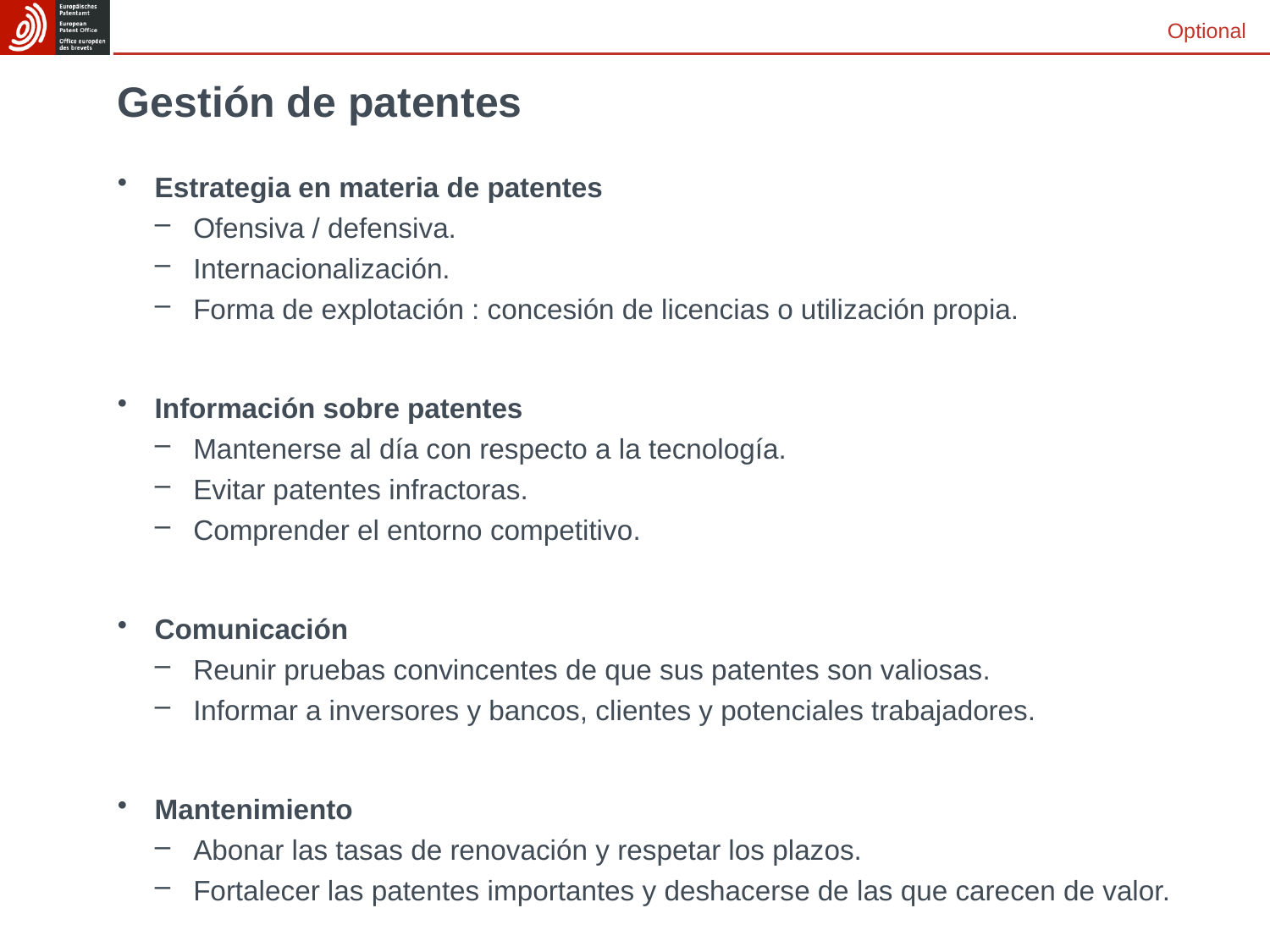

Optional
# Gestión de patentes
Estrategia en materia de patentes
Ofensiva / defensiva.
Internacionalización.
Forma de explotación : concesión de licencias o utilización propia.

Información sobre patentes
Mantenerse al día con respecto a la tecnología.
Evitar patentes infractoras.
Comprender el entorno competitivo.

Comunicación
Reunir pruebas convincentes de que sus patentes son valiosas.
Informar a inversores y bancos, clientes y potenciales trabajadores.

Mantenimiento
Abonar las tasas de renovación y respetar los plazos.
Fortalecer las patentes importantes y deshacerse de las que carecen de valor.